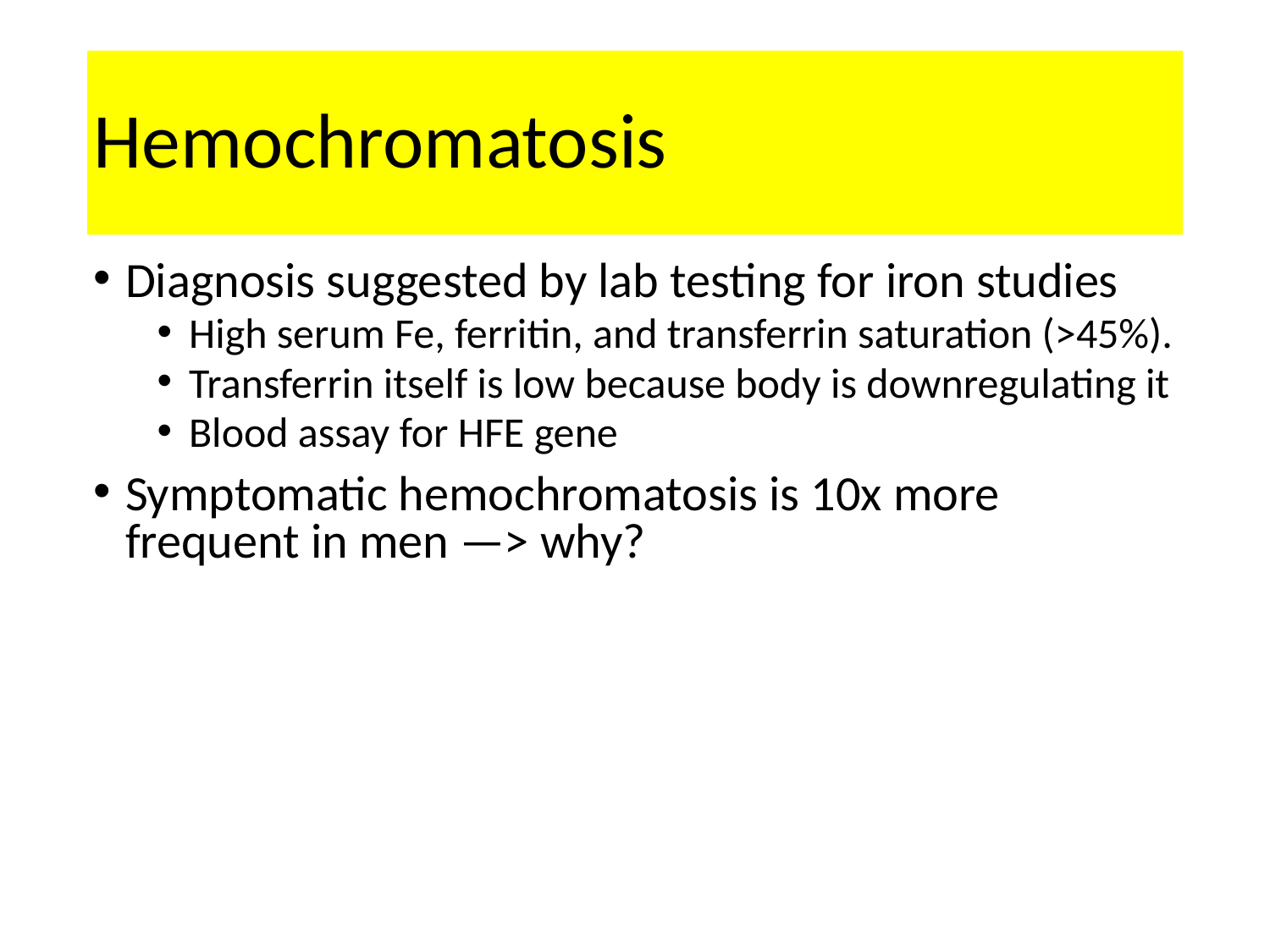

# Hemochromatosis
Diagnosis suggested by lab testing for iron studies
High serum Fe, ferritin, and transferrin saturation (>45%).
Transferrin itself is low because body is downregulating it
Blood assay for HFE gene
Symptomatic hemochromatosis is 10x more frequent in men —> why?